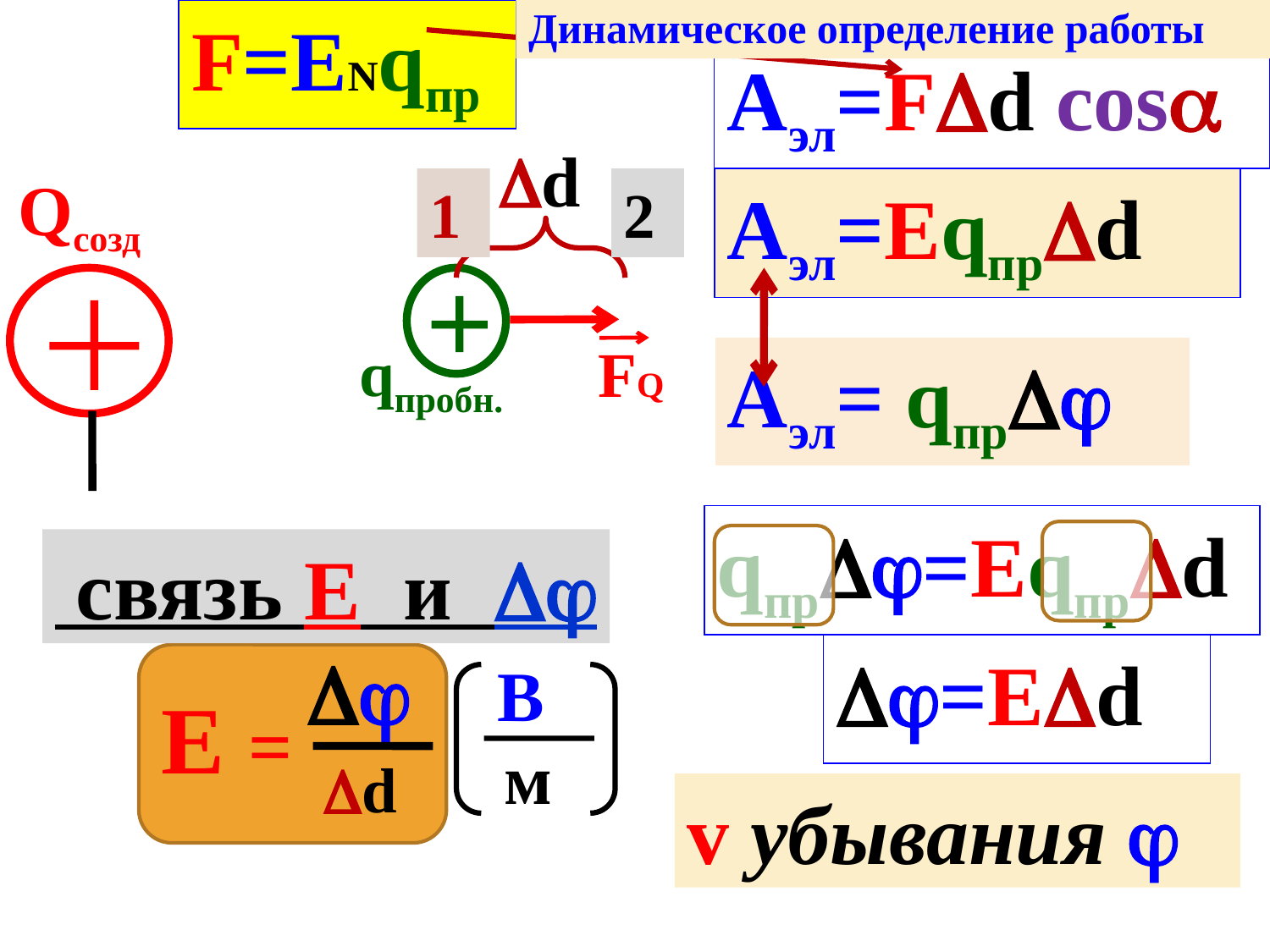

F=ENqпр
Динамическое определение работы
Аэл=FΔd cosα

Δd
Qсозд

1
2
Аэл=EqпрΔd

qпробн.
FQ
Аэл= qпрΔϕ
qпрΔϕ=EqпрΔd

 связь Е  и  Δϕ
Δϕ
Δϕ=EΔd

 В
  м

E =

Δd
v убывания ϕ